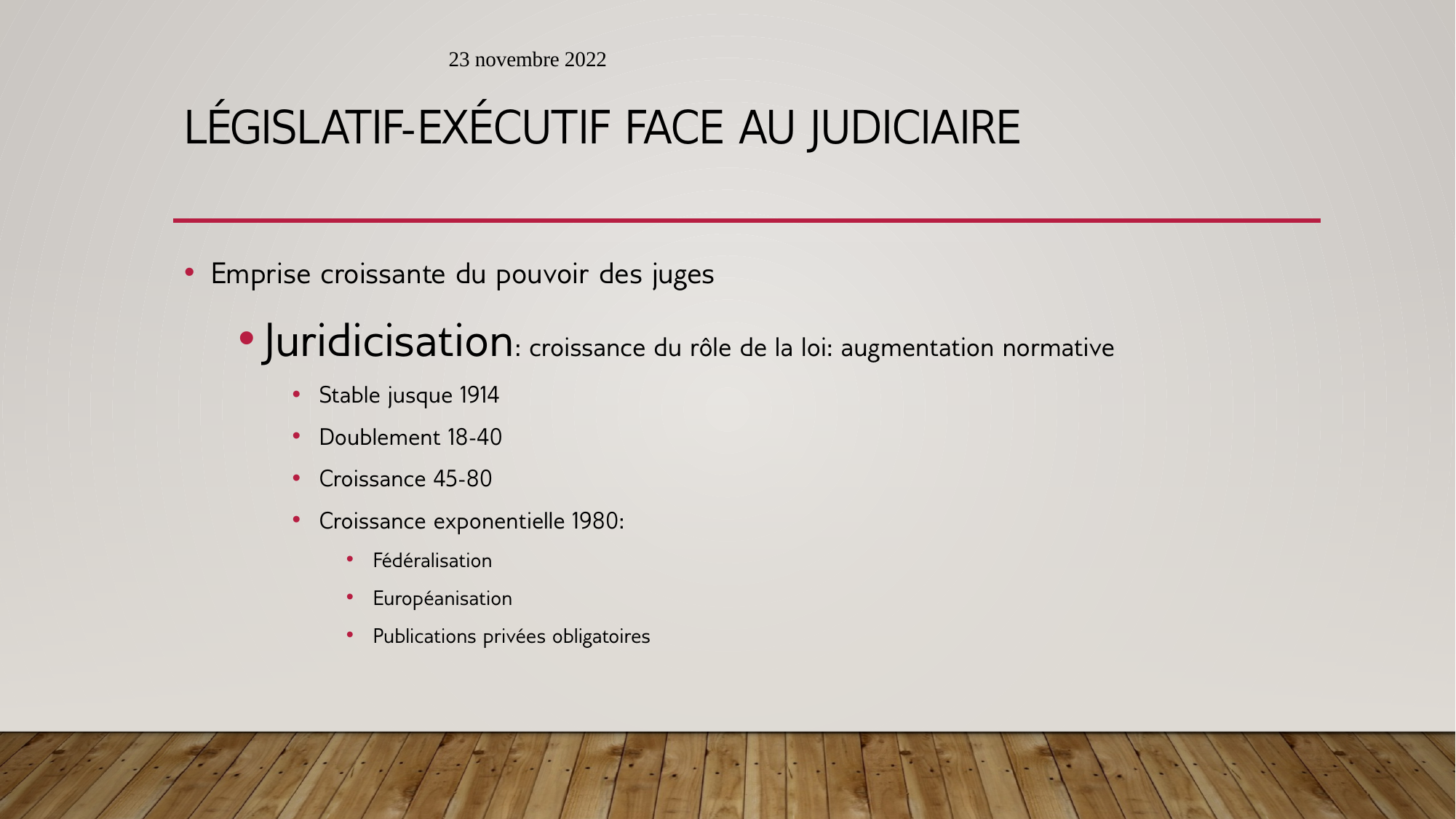

23 novembre 2022
# Législatif-exécutif face au judiciaire
Emprise croissante du pouvoir des juges
Juridicisation: croissance du rôle de la loi: augmentation normative
Stable jusque 1914
Doublement 18-40
Croissance 45-80
Croissance exponentielle 1980:
Fédéralisation
Européanisation
Publications privées obligatoires